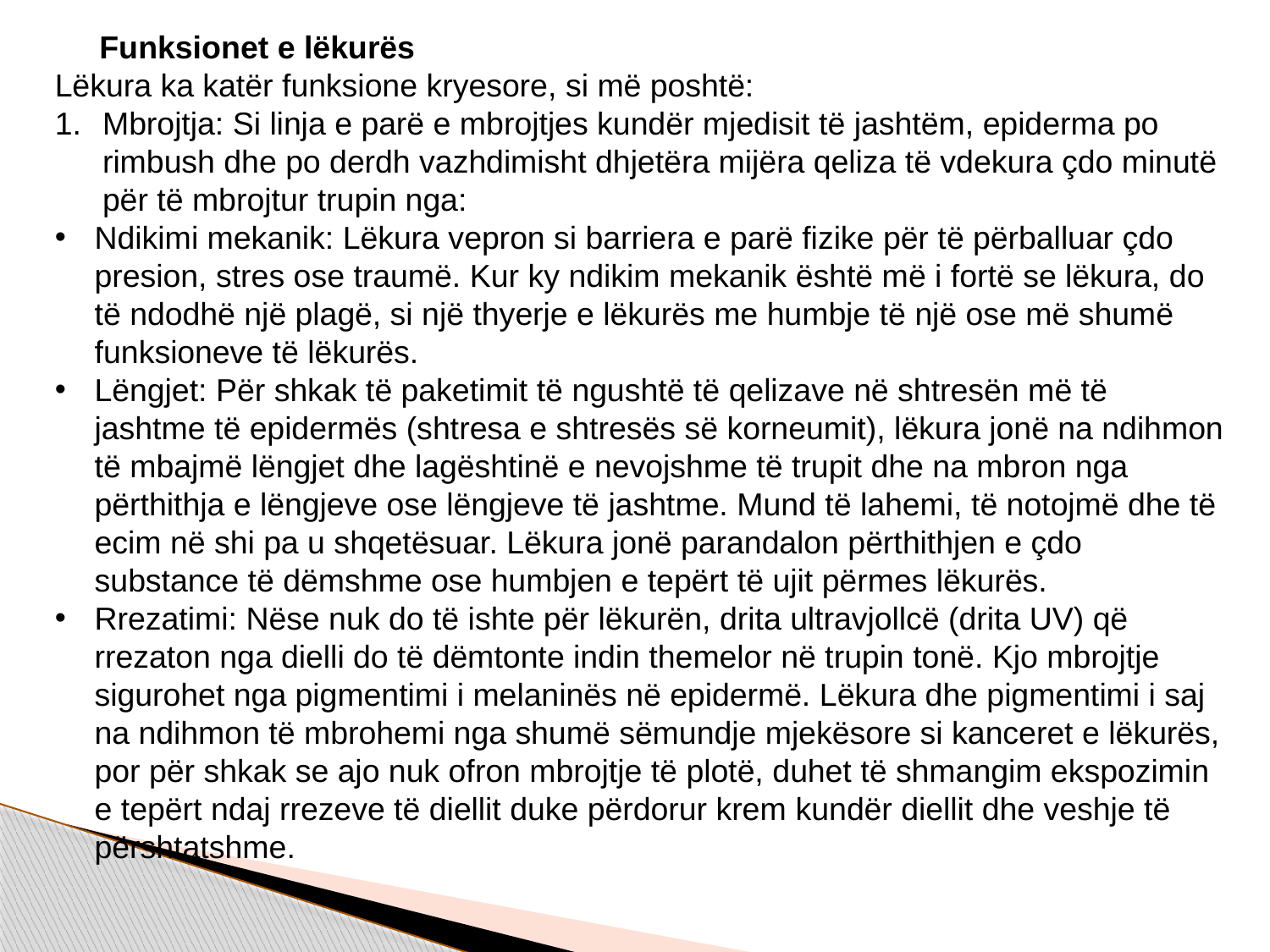

Funksionet e lëkurës
Lëkura ka katër funksione kryesore, si më poshtë:
Mbrojtja: Si linja e parë e mbrojtjes kundër mjedisit të jashtëm, epiderma po rimbush dhe po derdh vazhdimisht dhjetëra mijëra qeliza të vdekura çdo minutë për të mbrojtur trupin nga:
Ndikimi mekanik: Lëkura vepron si barriera e parë fizike për të përballuar çdo presion, stres ose traumë. Kur ky ndikim mekanik është më i fortë se lëkura, do të ndodhë një plagë, si një thyerje e lëkurës me humbje të një ose më shumë funksioneve të lëkurës.
Lëngjet: Për shkak të paketimit të ngushtë të qelizave në shtresën më të jashtme të epidermës (shtresa e shtresës së korneumit), lëkura jonë na ndihmon të mbajmë lëngjet dhe lagështinë e nevojshme të trupit dhe na mbron nga përthithja e lëngjeve ose lëngjeve të jashtme. Mund të lahemi, të notojmë dhe të ecim në shi pa u shqetësuar. Lëkura jonë parandalon përthithjen e çdo substance të dëmshme ose humbjen e tepërt të ujit përmes lëkurës.
Rrezatimi: Nëse nuk do të ishte për lëkurën, drita ultravjollcë (drita UV) që rrezaton nga dielli do të dëmtonte indin themelor në trupin tonë. Kjo mbrojtje sigurohet nga pigmentimi i melaninës në epidermë. Lëkura dhe pigmentimi i saj na ndihmon të mbrohemi nga shumë sëmundje mjekësore si kanceret e lëkurës, por për shkak se ajo nuk ofron mbrojtje të plotë, duhet të shmangim ekspozimin e tepërt ndaj rrezeve të diellit duke përdorur krem ​​kundër diellit dhe veshje të përshtatshme.